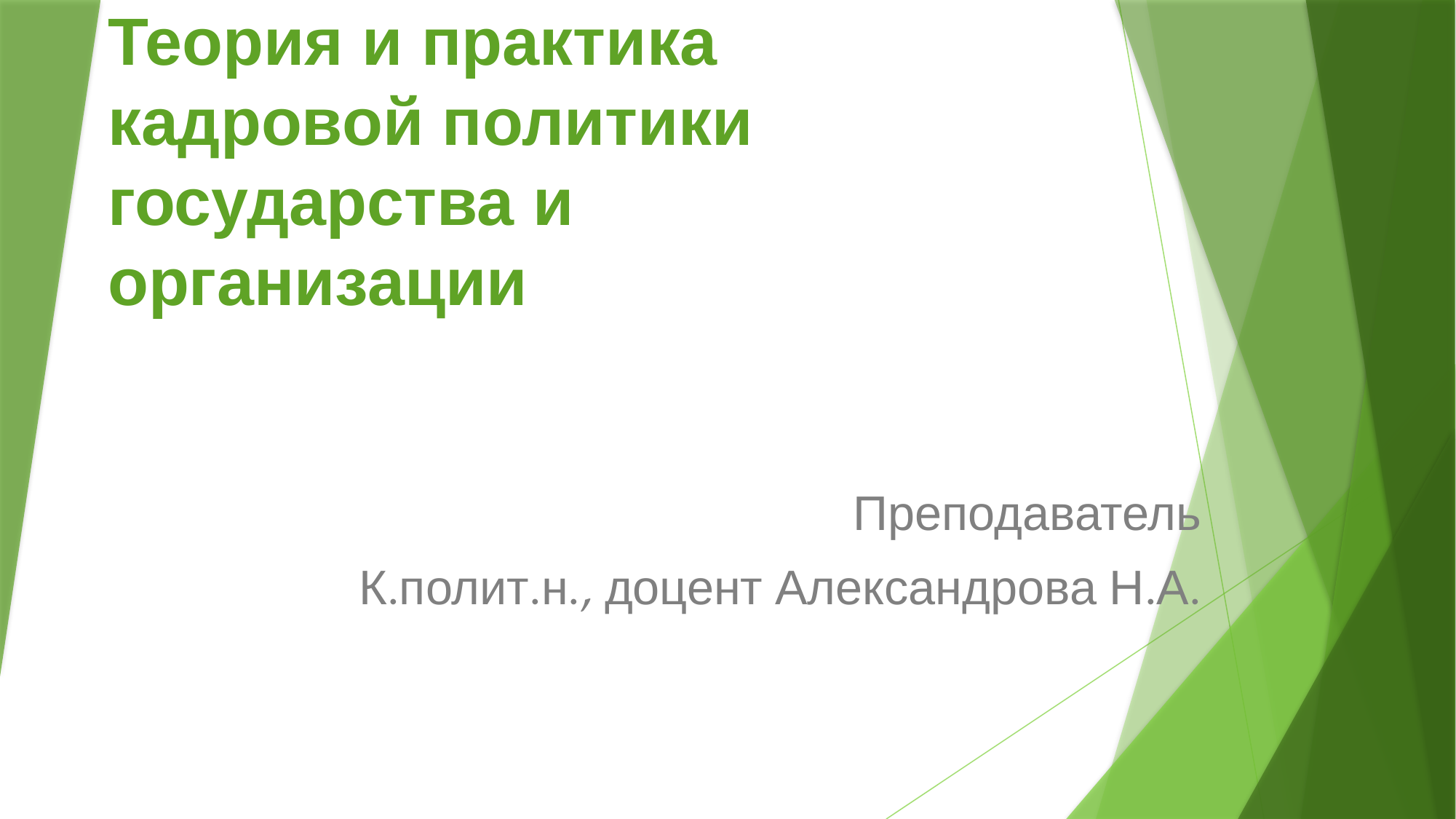

# Теория и практика кадровой политики государства и организации
Преподаватель
К.полит.н., доцент Александрова Н.А.